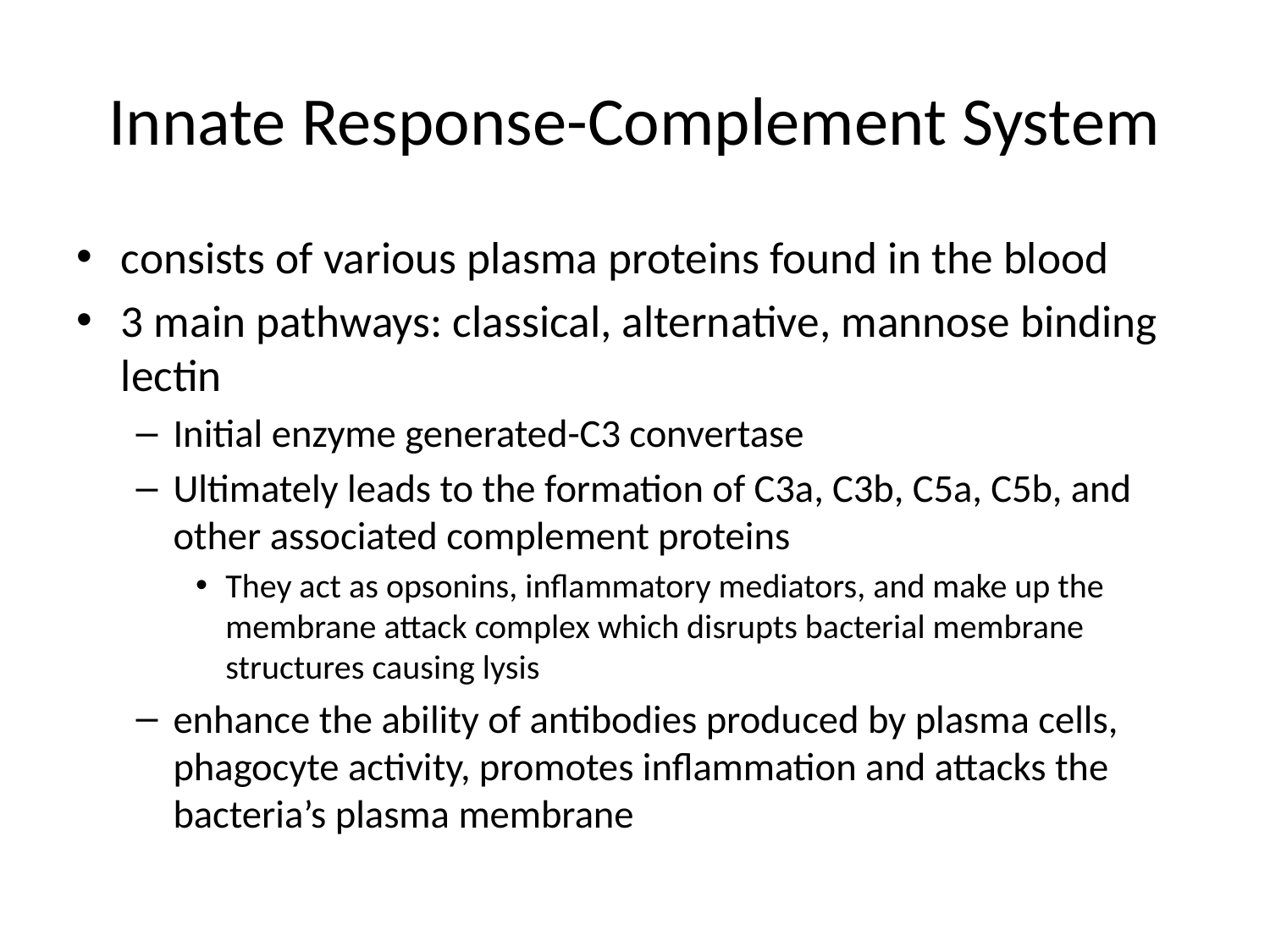

# Innate Response-Complement System
consists of various plasma proteins found in the blood
3 main pathways: classical, alternative, mannose binding lectin
Initial enzyme generated-C3 convertase
Ultimately leads to the formation of C3a, C3b, C5a, C5b, and other associated complement proteins
They act as opsonins, inflammatory mediators, and make up the membrane attack complex which disrupts bacterial membrane structures causing lysis
enhance the ability of antibodies produced by plasma cells, phagocyte activity, promotes inflammation and attacks the bacteria’s plasma membrane